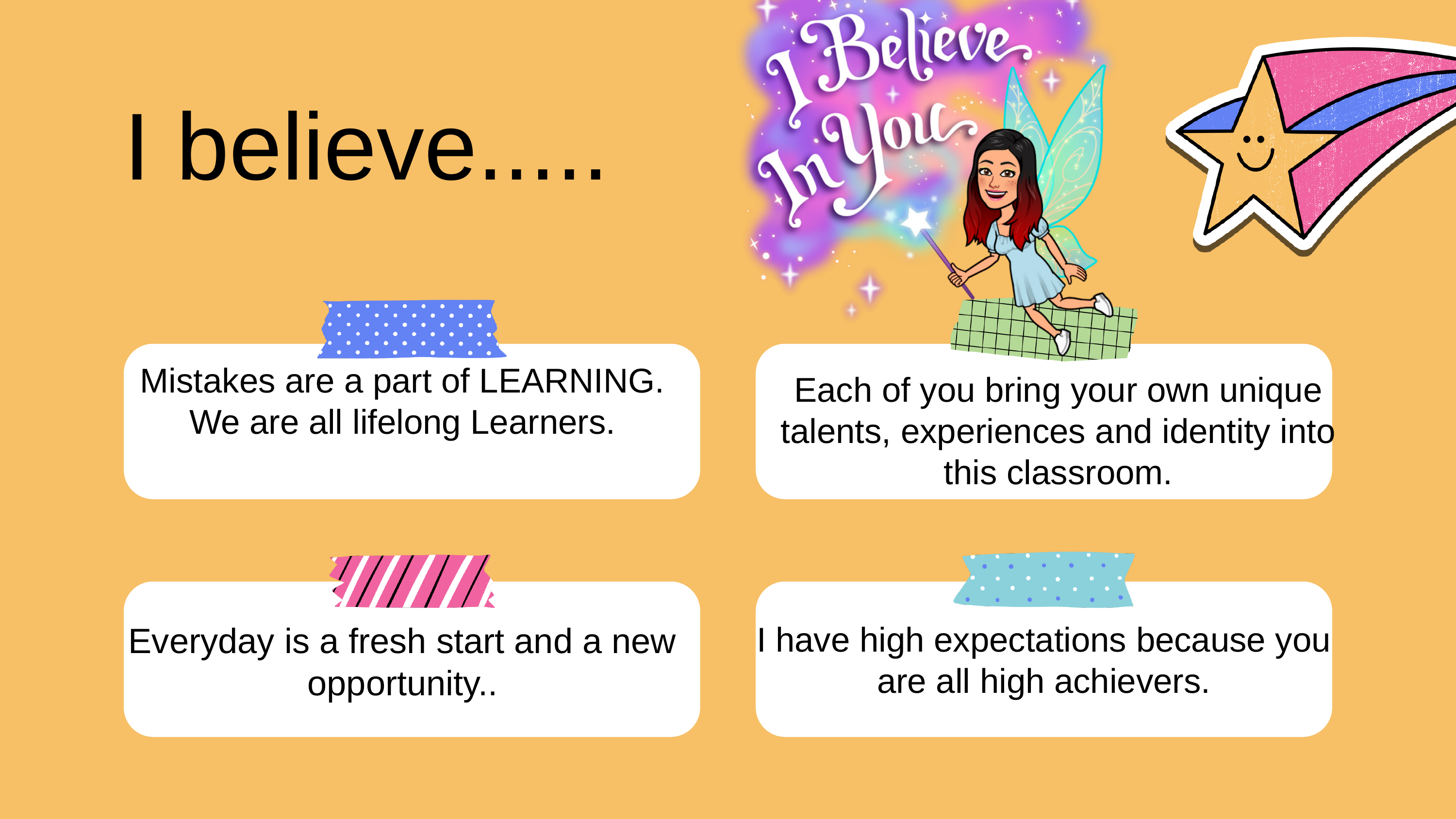

I believe.....

Mistakes are a part of LEARNING.
We are all lifelong Learners.
Each of you bring your own unique talents, experiences and identity into this classroom.

I have high expectations because you are all high achievers.
Everyday is a fresh start and a new opportunity..